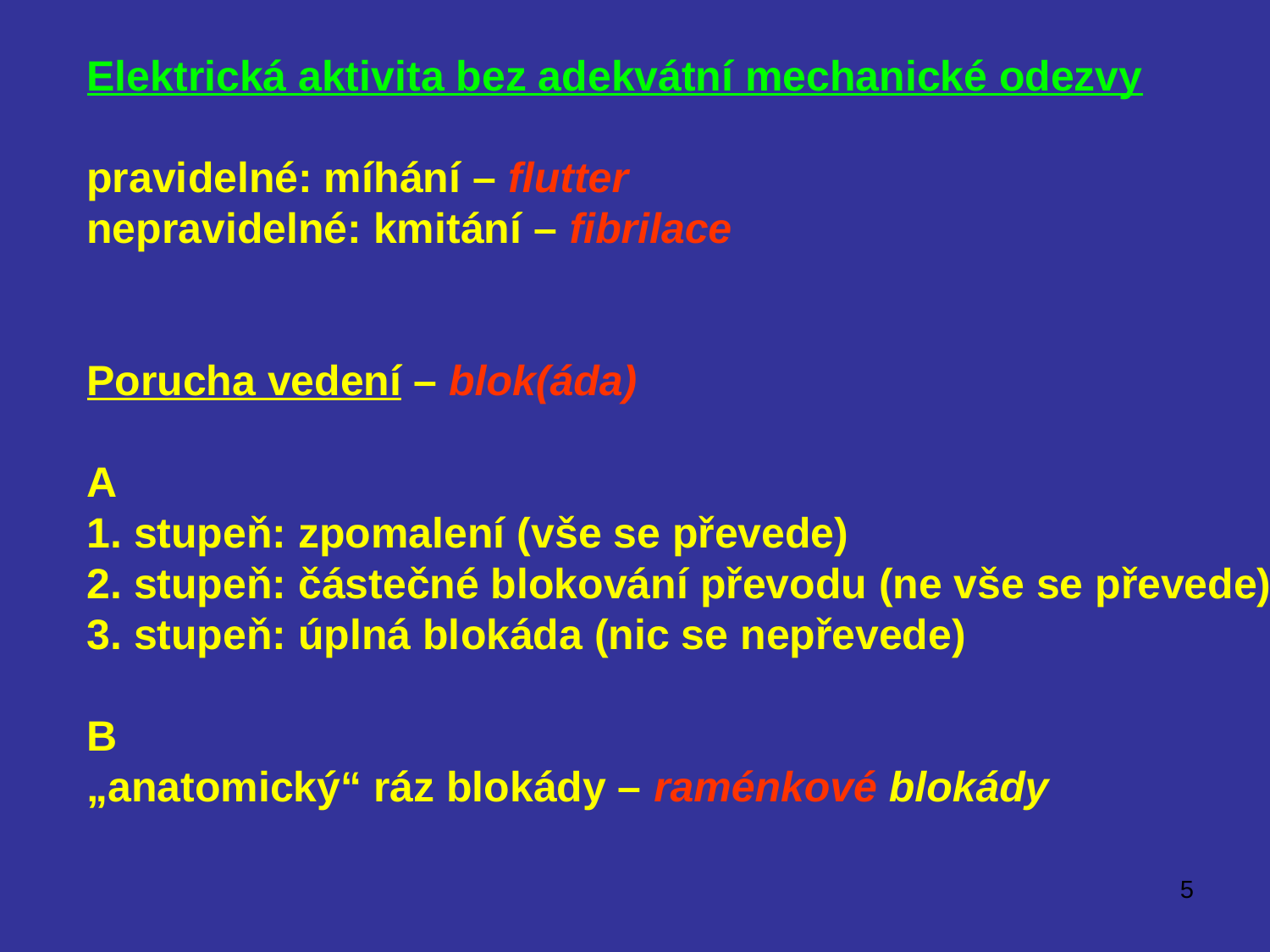

Elektrická aktivita bez adekvátní mechanické odezvy

pravidelné: míhání – flutter
nepravidelné: kmitání – fibrilace

Porucha vedení – blok(áda)

A
1. stupeň: zpomalení (vše se převede)
2. stupeň: částečné blokování převodu (ne vše se převede)
3. stupeň: úplná blokáda (nic se nepřevede)

B
„anatomický“ ráz blokády – raménkové blokády

5